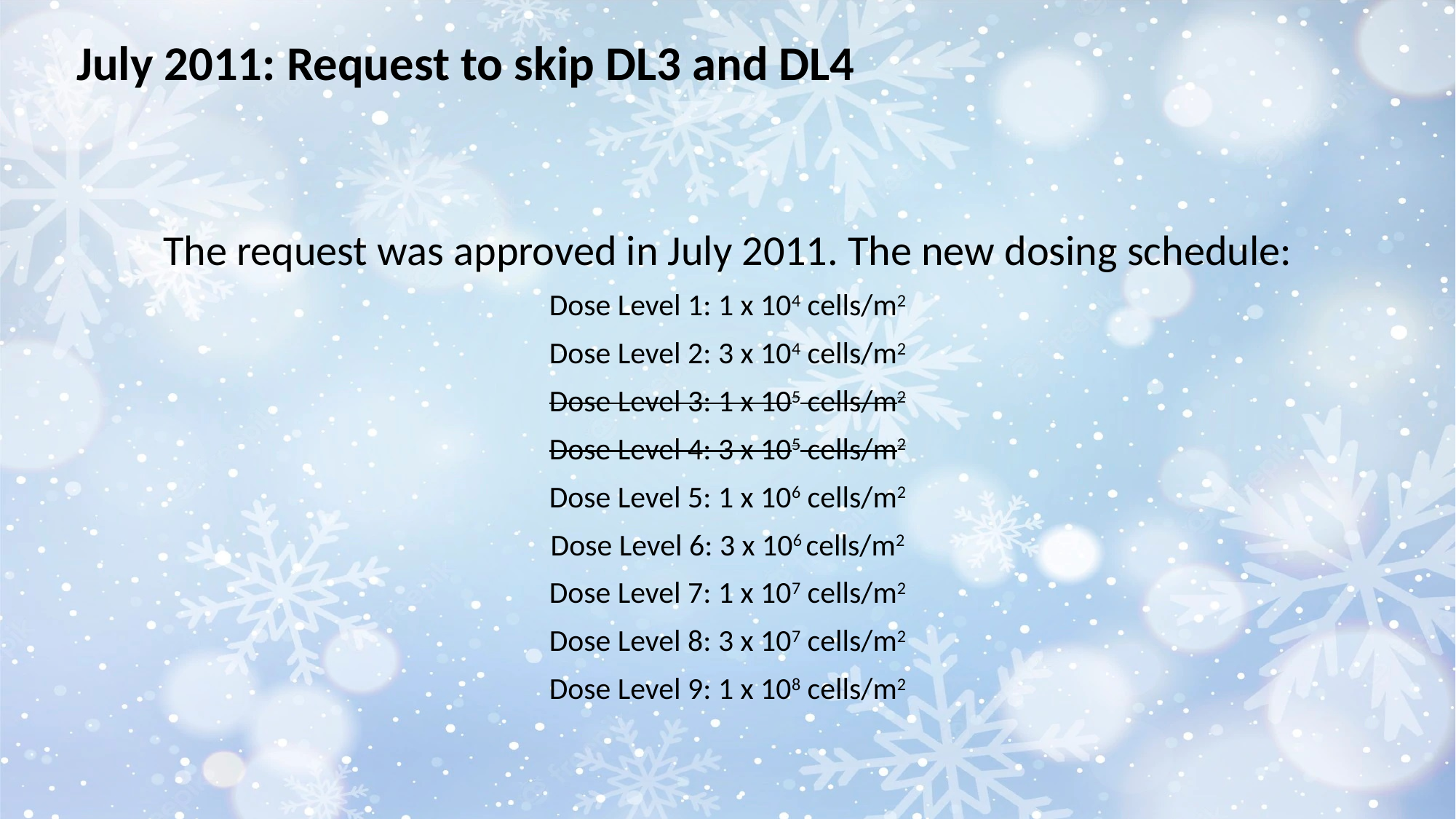

July 2011: Request to skip DL3 and DL4
The request was approved in July 2011. The new dosing schedule:
Dose Level 1: 1 x 104 cells/m2
Dose Level 2: 3 x 104 cells/m2
Dose Level 3: 1 x 105 cells/m2
Dose Level 4: 3 x 105 cells/m2
Dose Level 5: 1 x 106 cells/m2
Dose Level 6: 3 x 106 cells/m2
Dose Level 7: 1 x 107 cells/m2
Dose Level 8: 3 x 107 cells/m2
Dose Level 9: 1 x 108 cells/m2